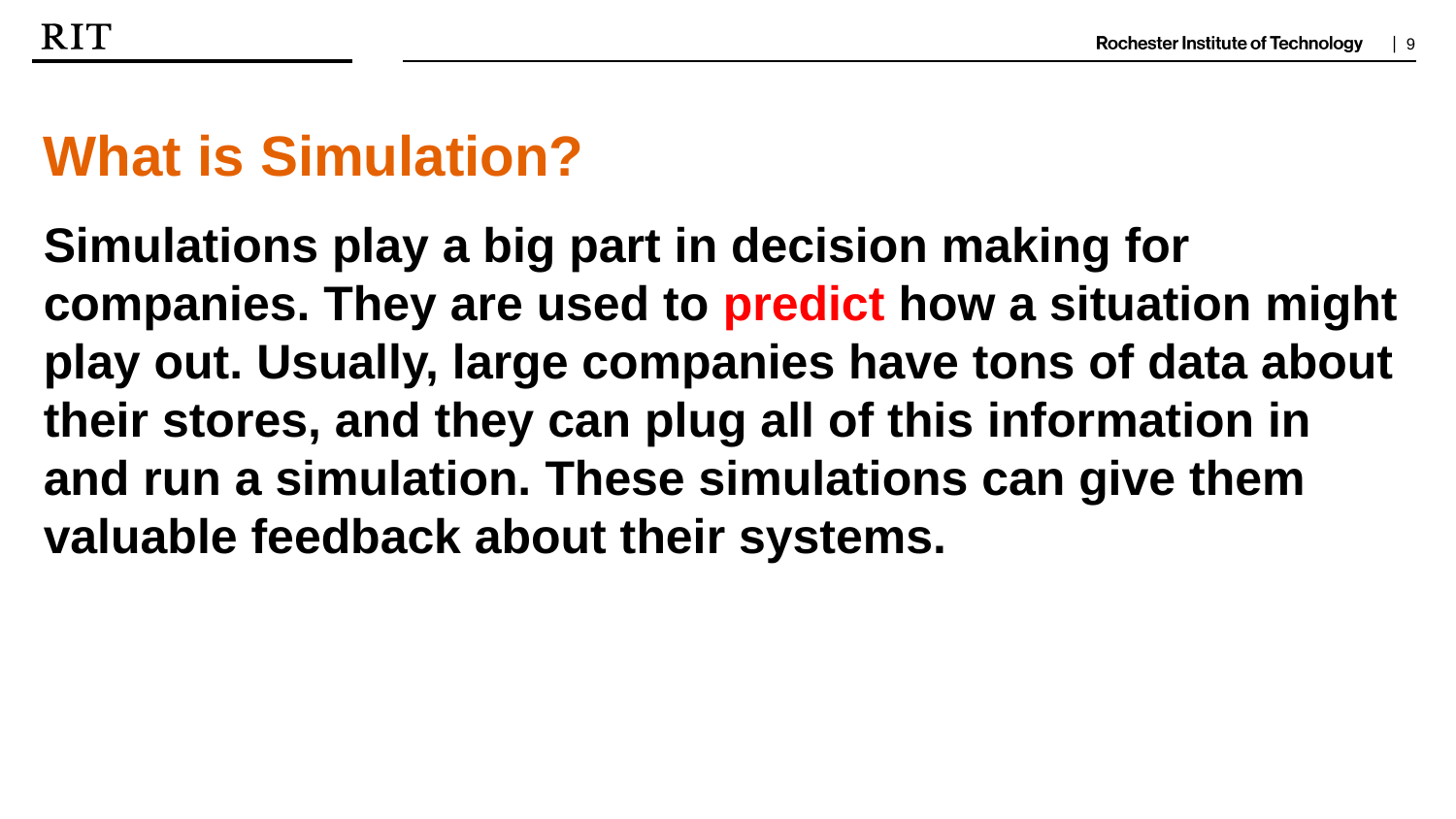

What is Simulation?
Simulations play a big part in decision making for companies. They are used to predict how a situation might play out. Usually, large companies have tons of data about their stores, and they can plug all of this information in and run a simulation. These simulations can give them valuable feedback about their systems.